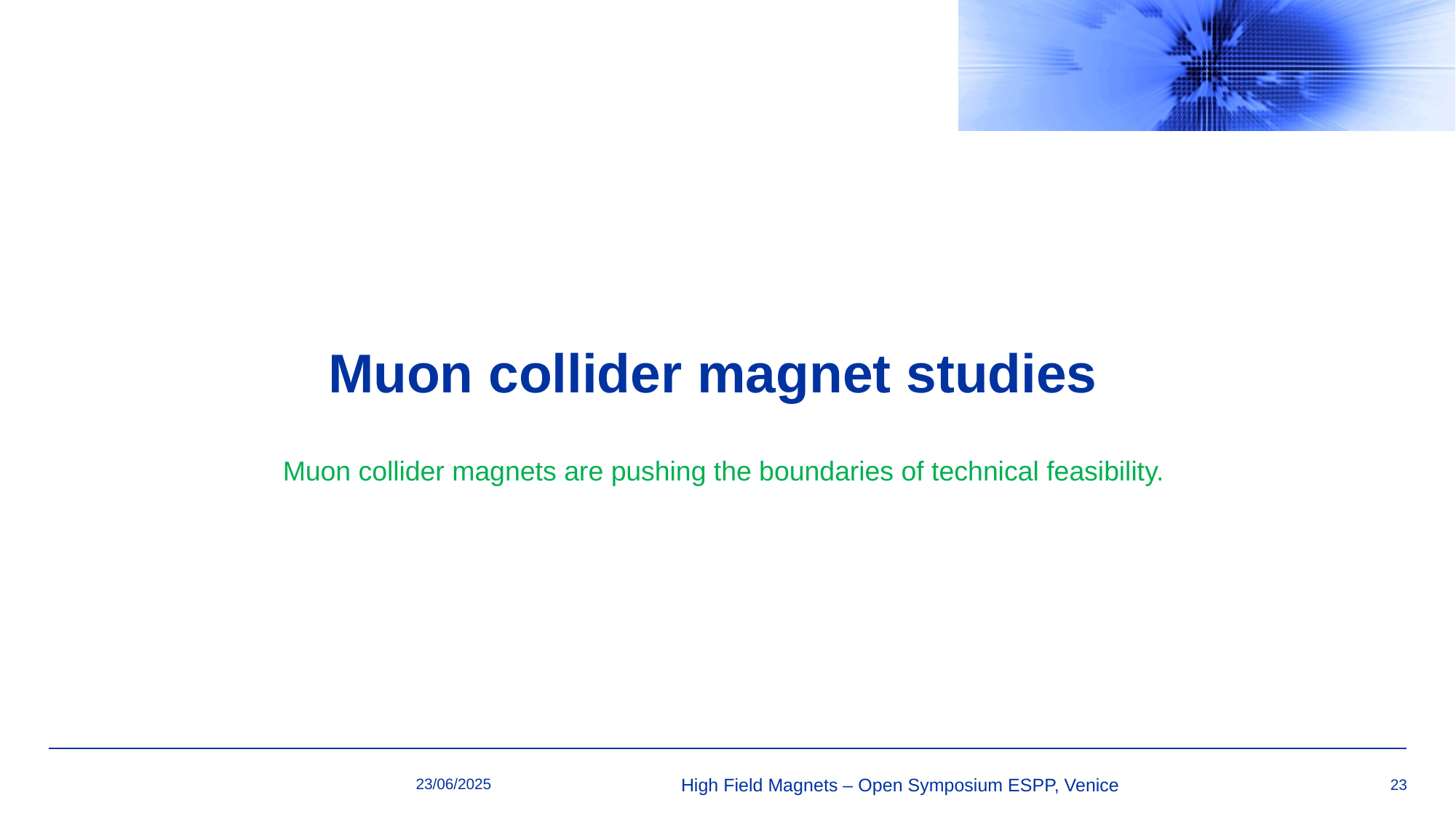

# Muon collider magnet studies
Muon collider magnets are pushing the boundaries of technical feasibility.

23/06/2025
High Field Magnets – Open Symposium ESPP, Venice
23